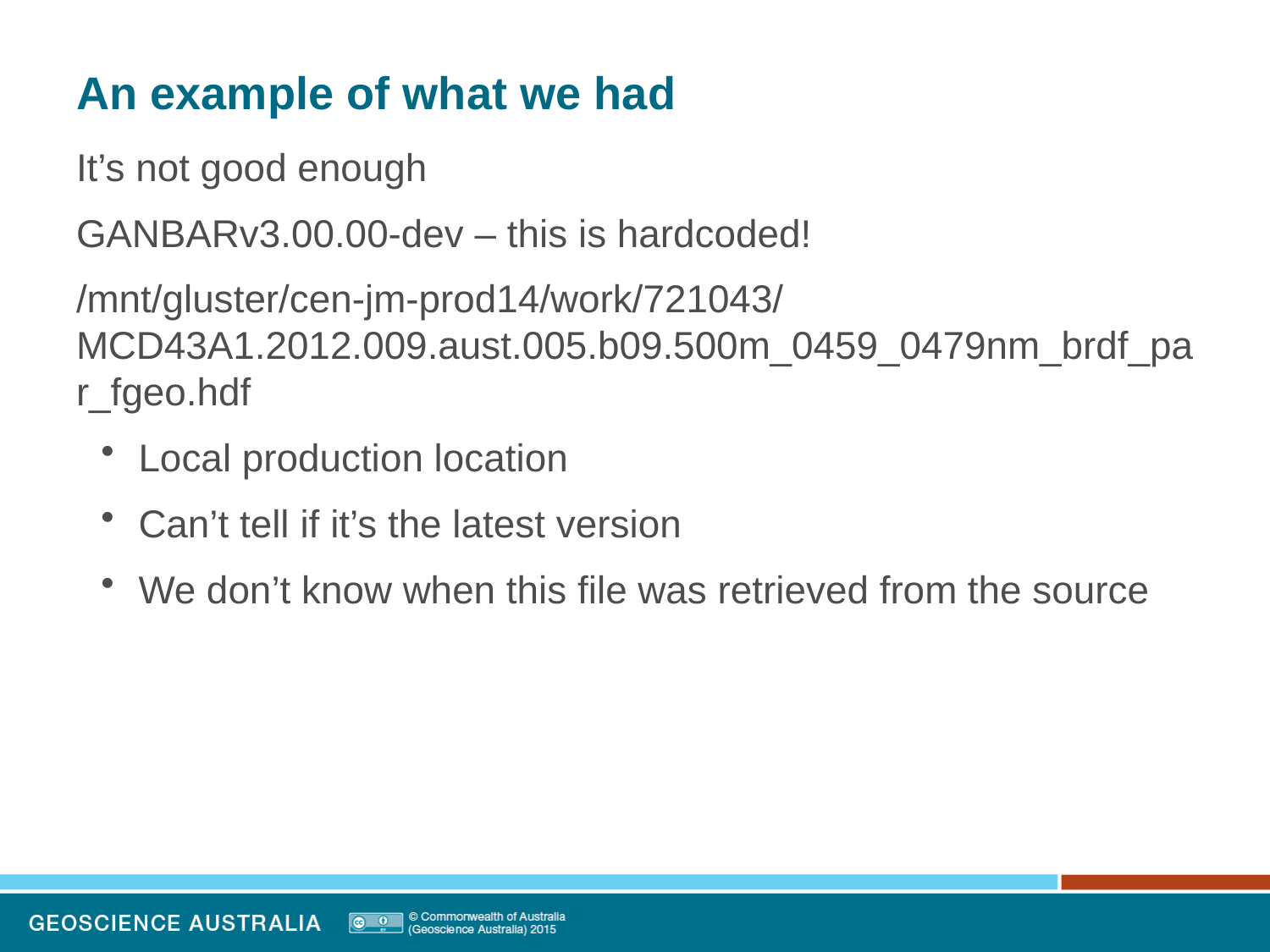

# An example of what we had
It’s not good enough
GANBARv3.00.00-dev – this is hardcoded!
/mnt/gluster/cen-jm-prod14/work/721043/MCD43A1.2012.009.aust.005.b09.500m_0459_0479nm_brdf_par_fgeo.hdf
Local production location
Can’t tell if it’s the latest version
We don’t know when this file was retrieved from the source